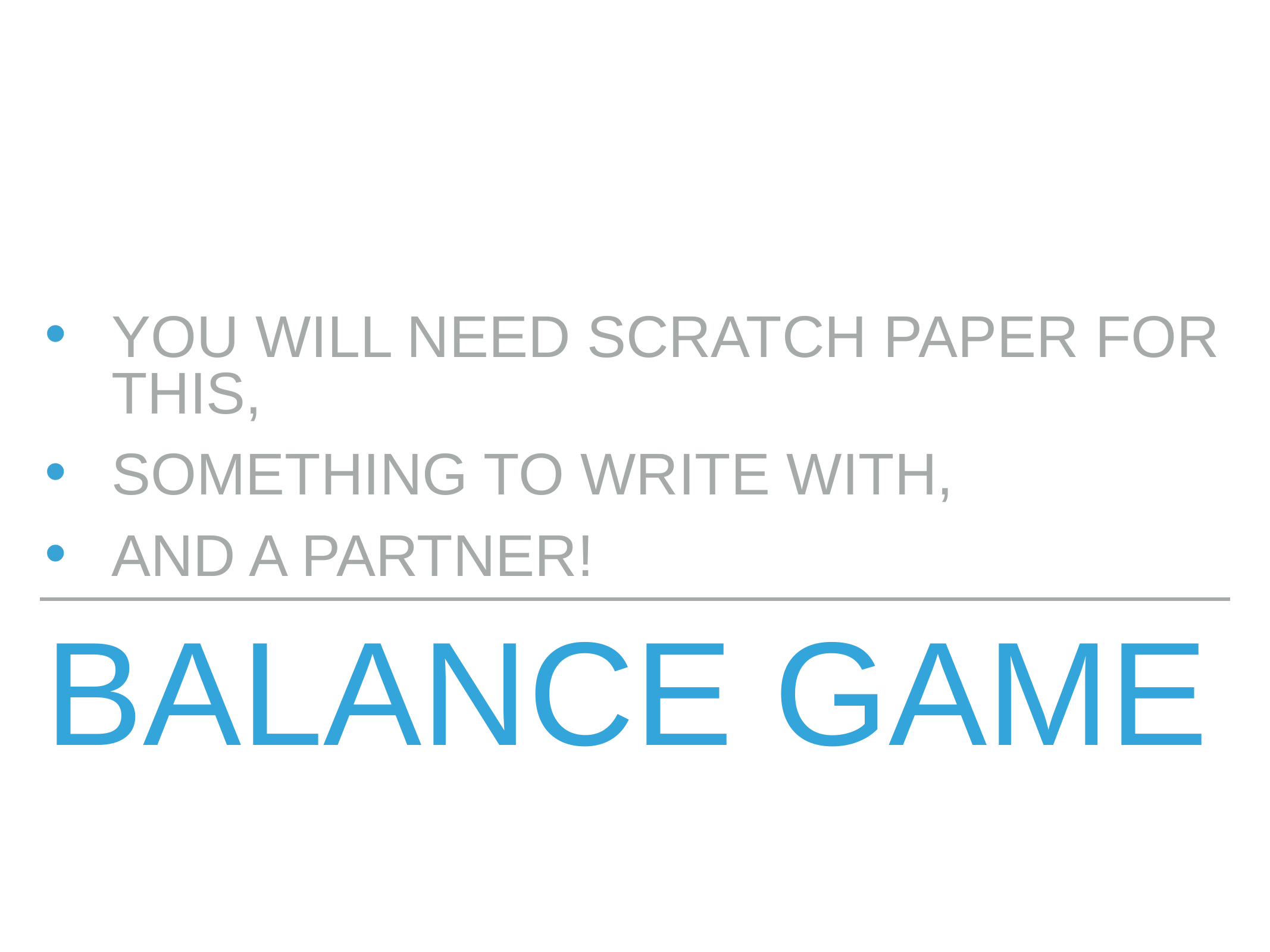

you will need scratch paper for this,
something to write with,
and a partner!
# Balance Game